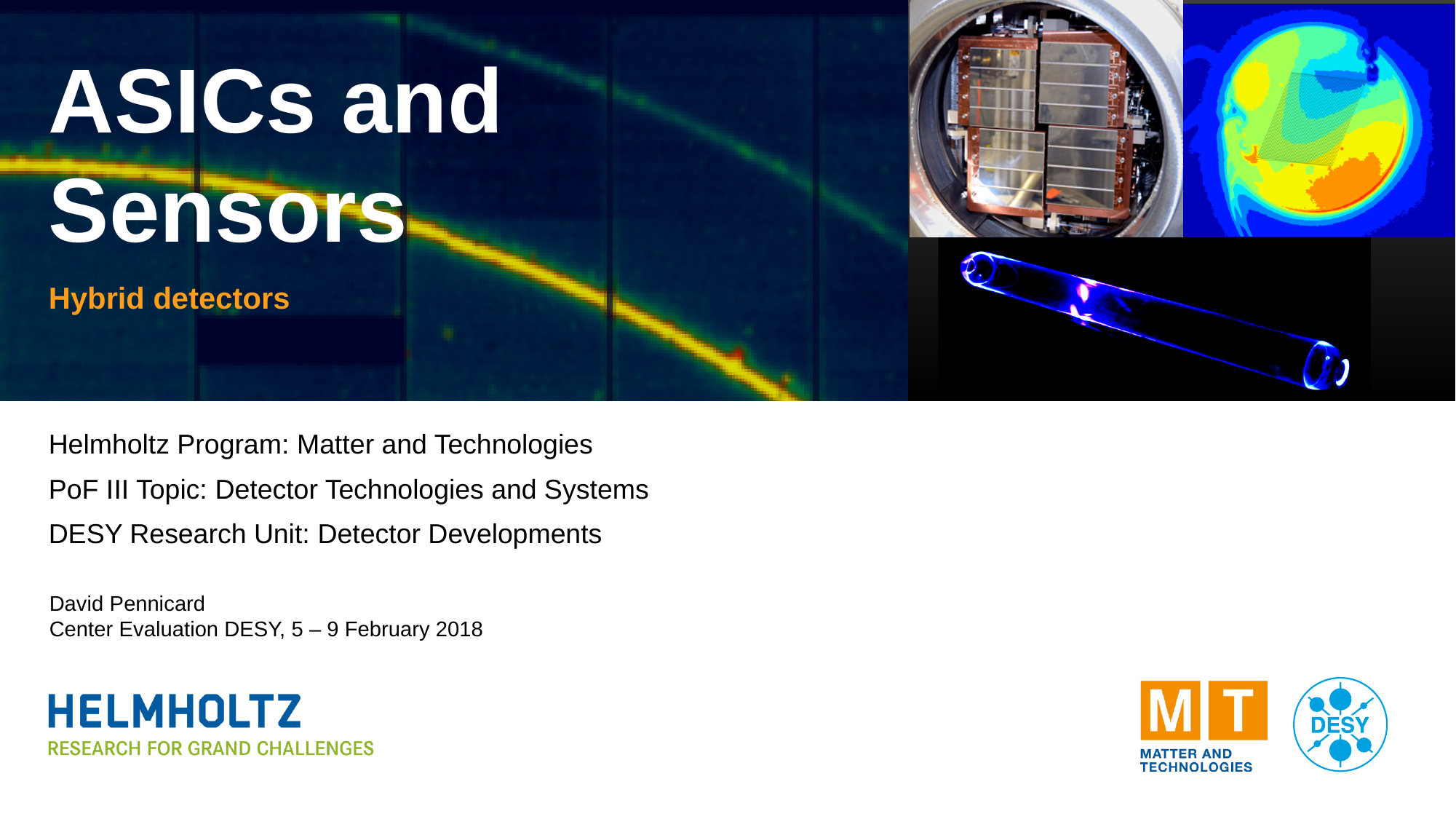

# ASICs and Sensors
Hybrid detectors
Helmholtz Program: Matter and Technologies
PoF III Topic: Detector Technologies and Systems
DESY Research Unit: Detector Developments
David Pennicard
Center Evaluation DESY, 5 – 9 February 2018